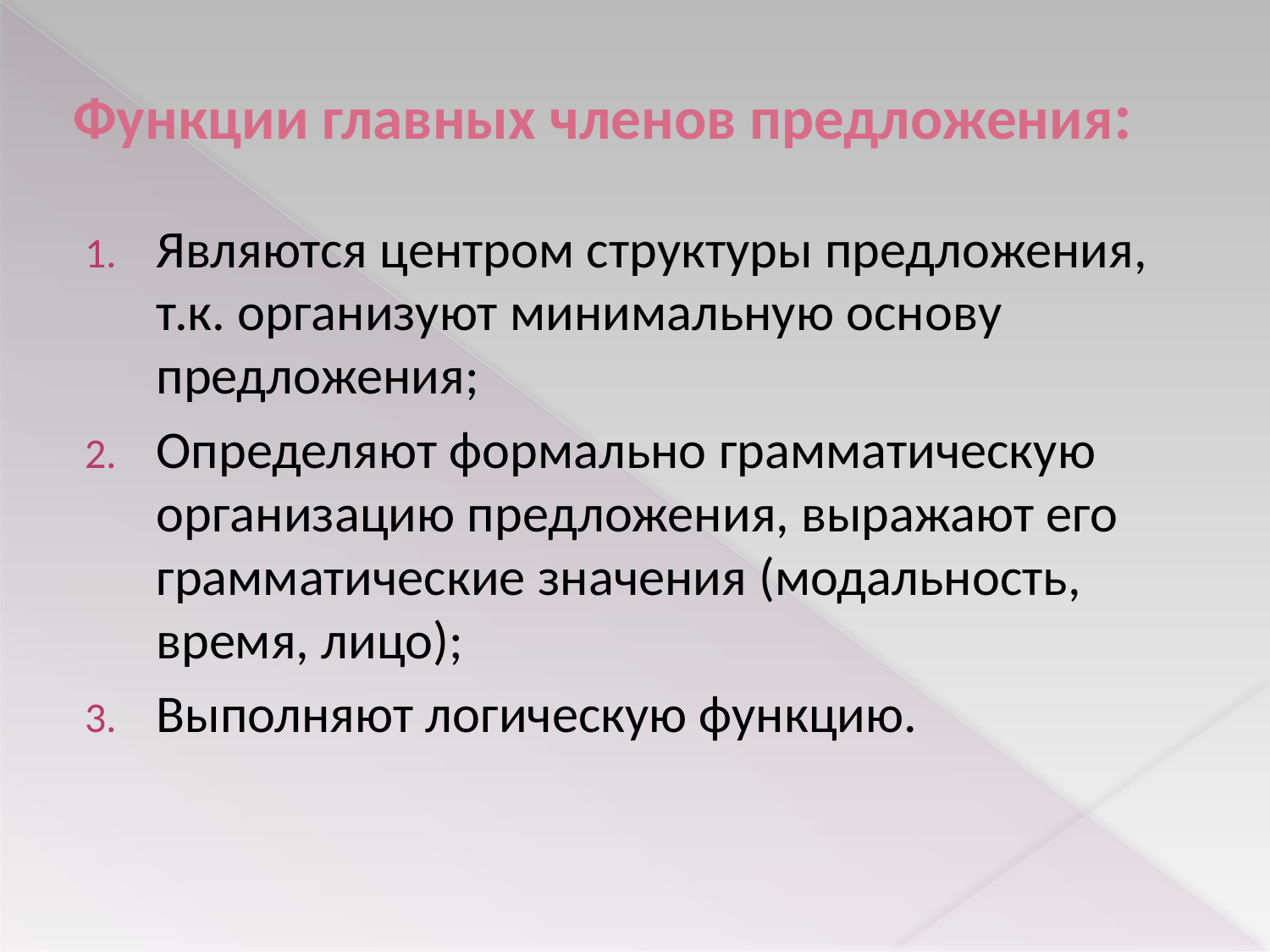

# Функции главных членов предложения:
Являются центром структуры предложения, т.к. организуют минимальную основу предложения;
Определяют формально грамматическую организацию предложения, выражают его грамматические значения (модальность, время, лицо);
Выполняют логическую функцию.